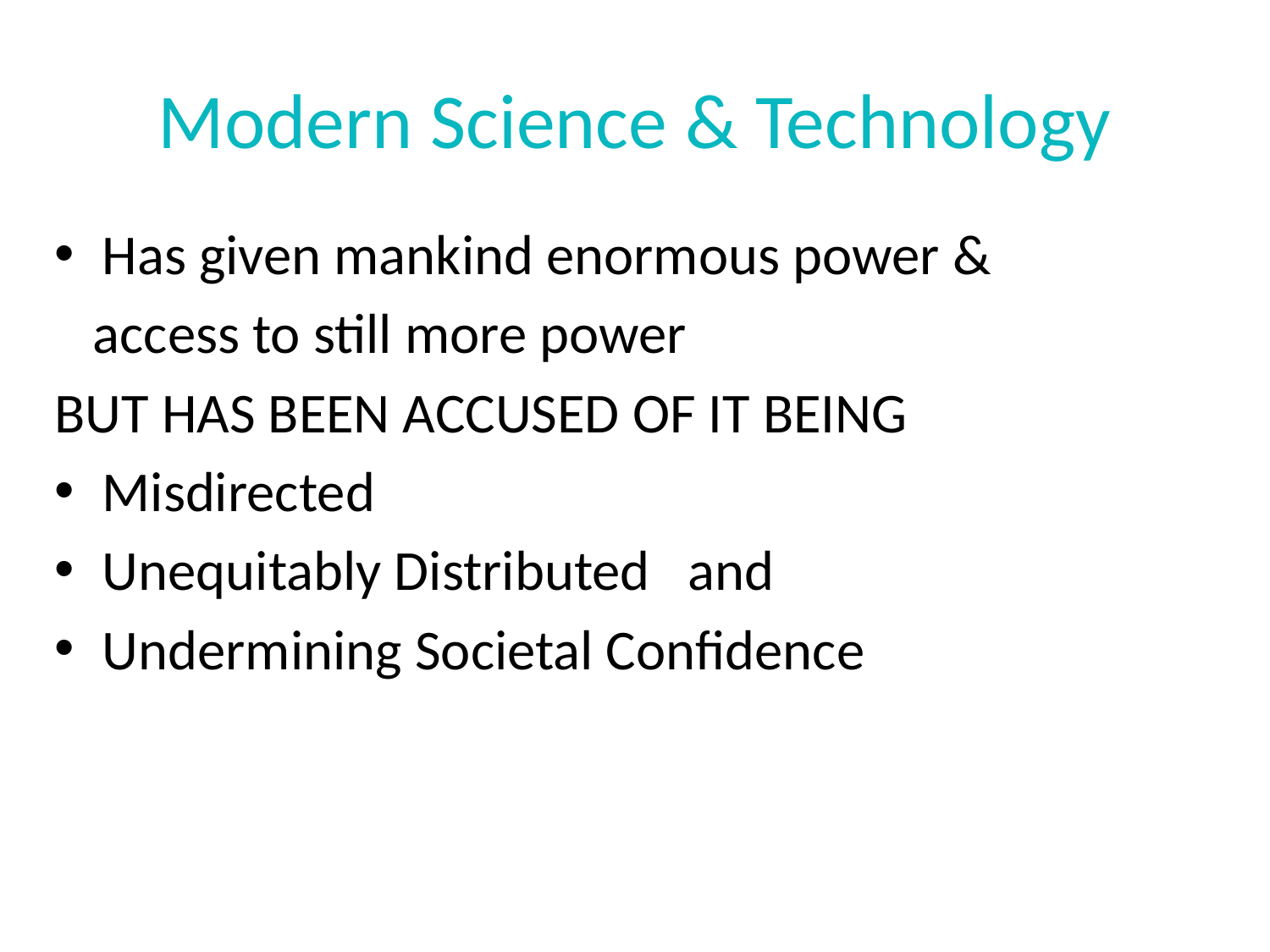

# Modern Science & Technology
Has given mankind enormous power &
   access to still more power
BUT HAS BEEN ACCUSED OF IT BEING
Misdirected
Unequitably Distributed   and
Undermining Societal Confidence